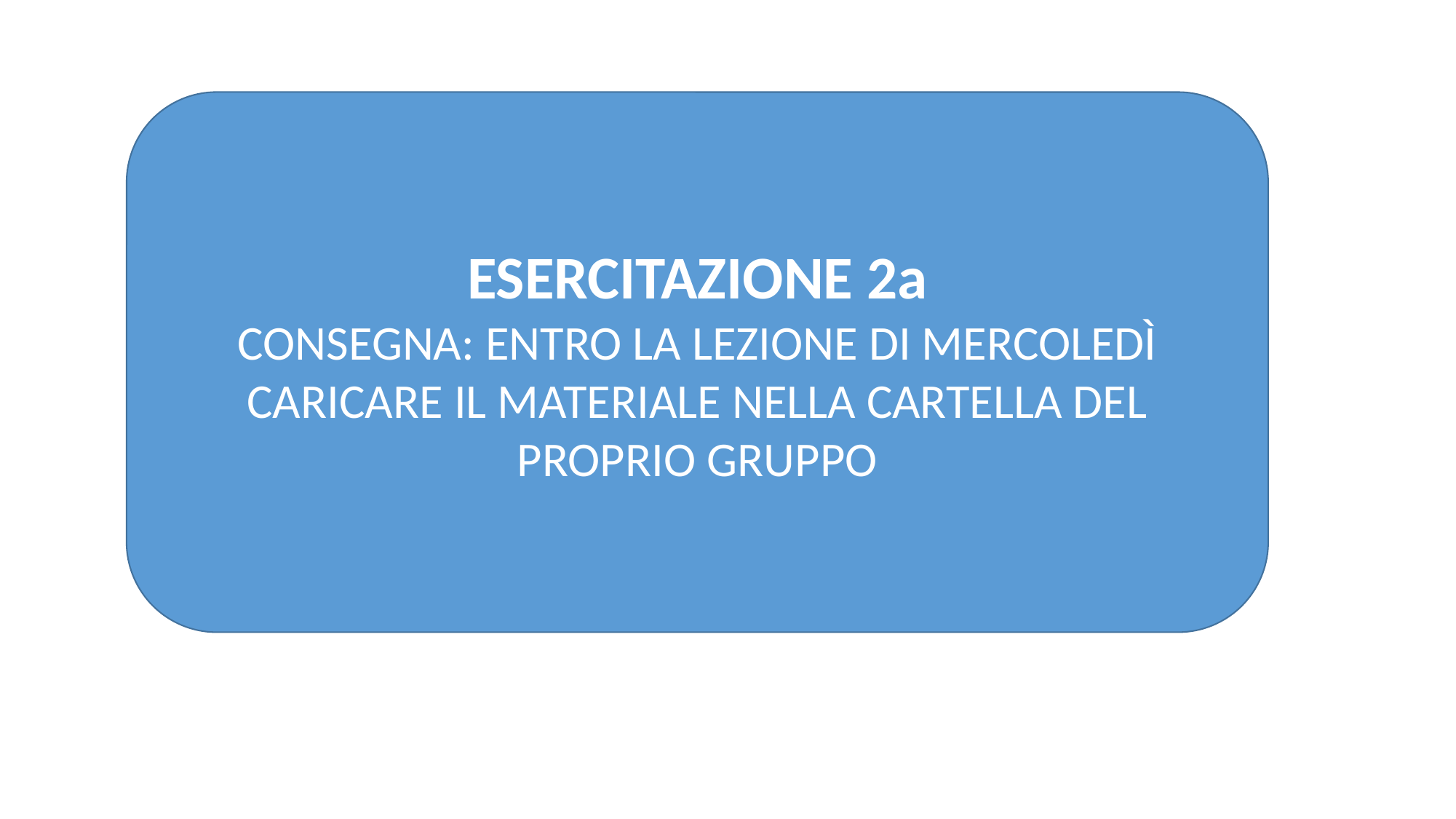

ESERCITAZIONE 2a
CONSEGNA: ENTRO LA LEZIONE DI MERCOLEDÌ CARICARE IL MATERIALE NELLA CARTELLA DEL PROPRIO GRUPPO